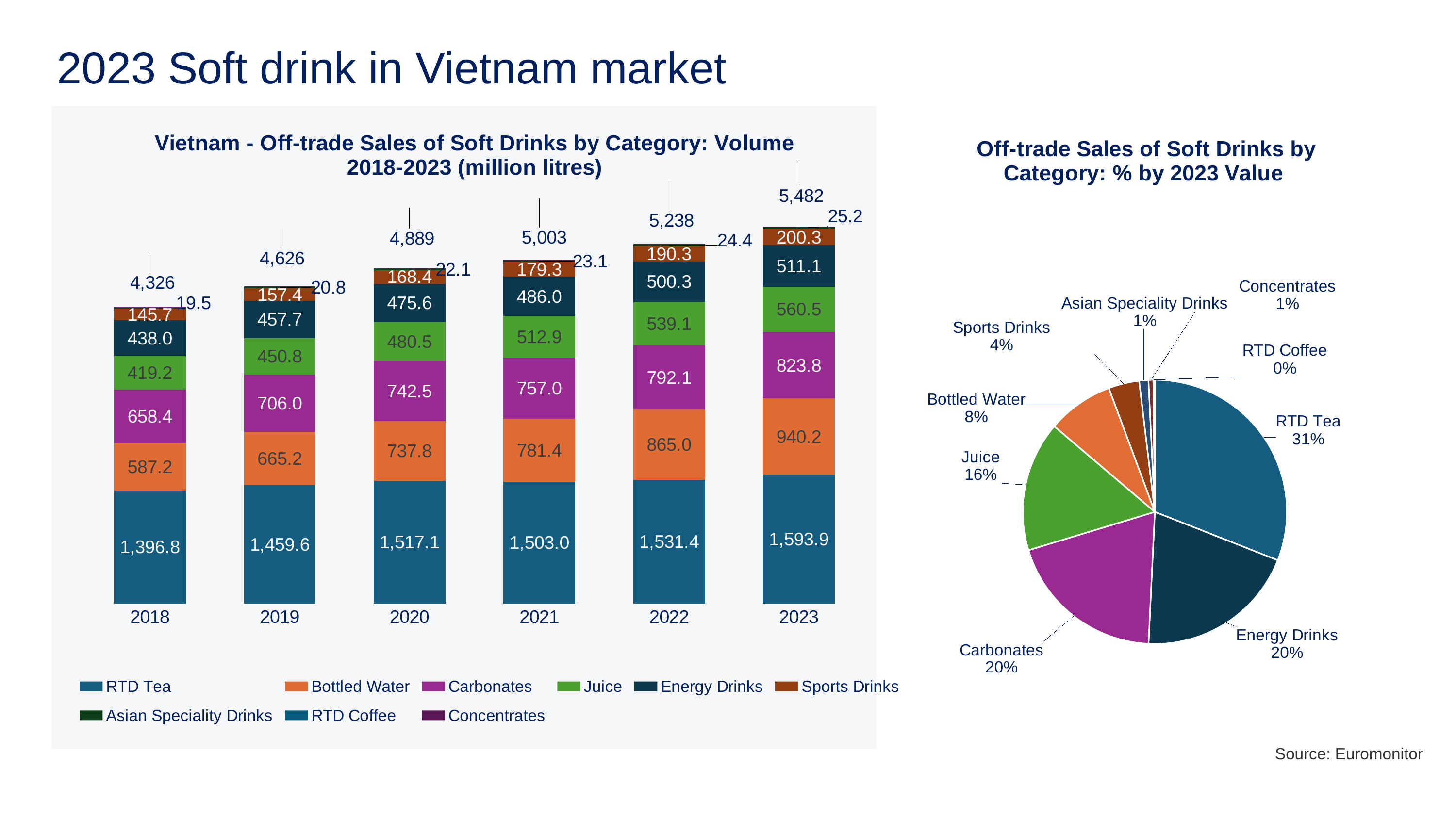

2023 Soft drink in Vietnam market

[unsupported chart]

### Chart: Off-trade Sales of Soft Drinks by Category: % by 2023 Value

| Category |  |
|---|---|
| RTD Tea | 29321.9 |
| Energy Drinks | 18738.4 |
| Carbonates | 18504.0 |
| Juice | 15065.2 |
| Bottled Water | 7674.9 |
| Sports Drinks | 3567.0 |
| Asian Speciality Drinks | 1069.6 |
| Concentrates | 565.4 |
| RTD Coffee | 166.0 |
Source: Euromonitor